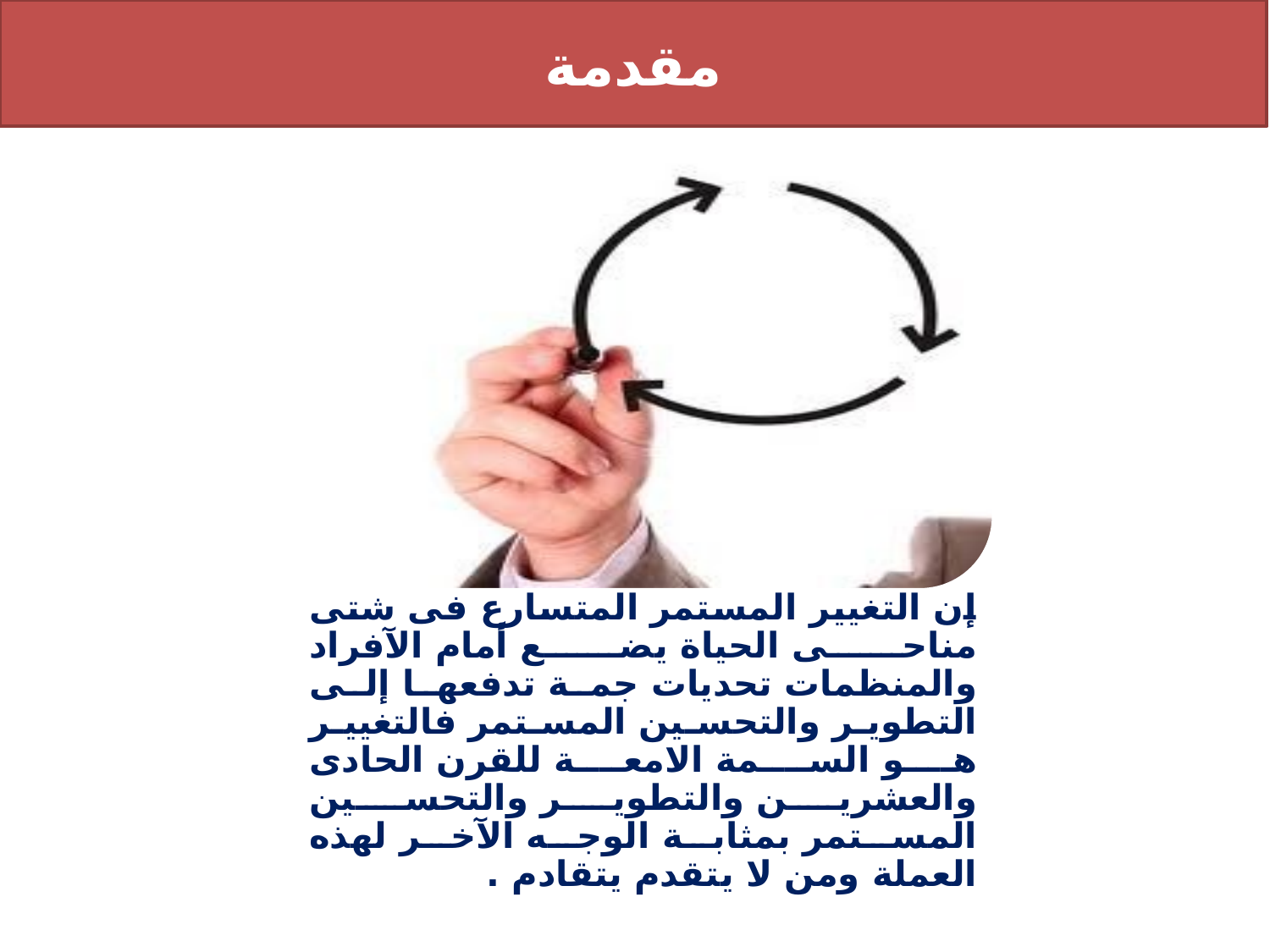

مقدمة
إن التغيير المستمر المتسارع فى شتى مناحى الحياة يضع أمام الآفراد والمنظمات تحديات جمة تدفعها إلى التطوير والتحسين المستمر فالتغيير هو السمة الامعة للقرن الحادى والعشرين والتطوير والتحسين المستمر بمثابة الوجه الآخر لهذه العملة ومن لا يتقدم يتقادم .